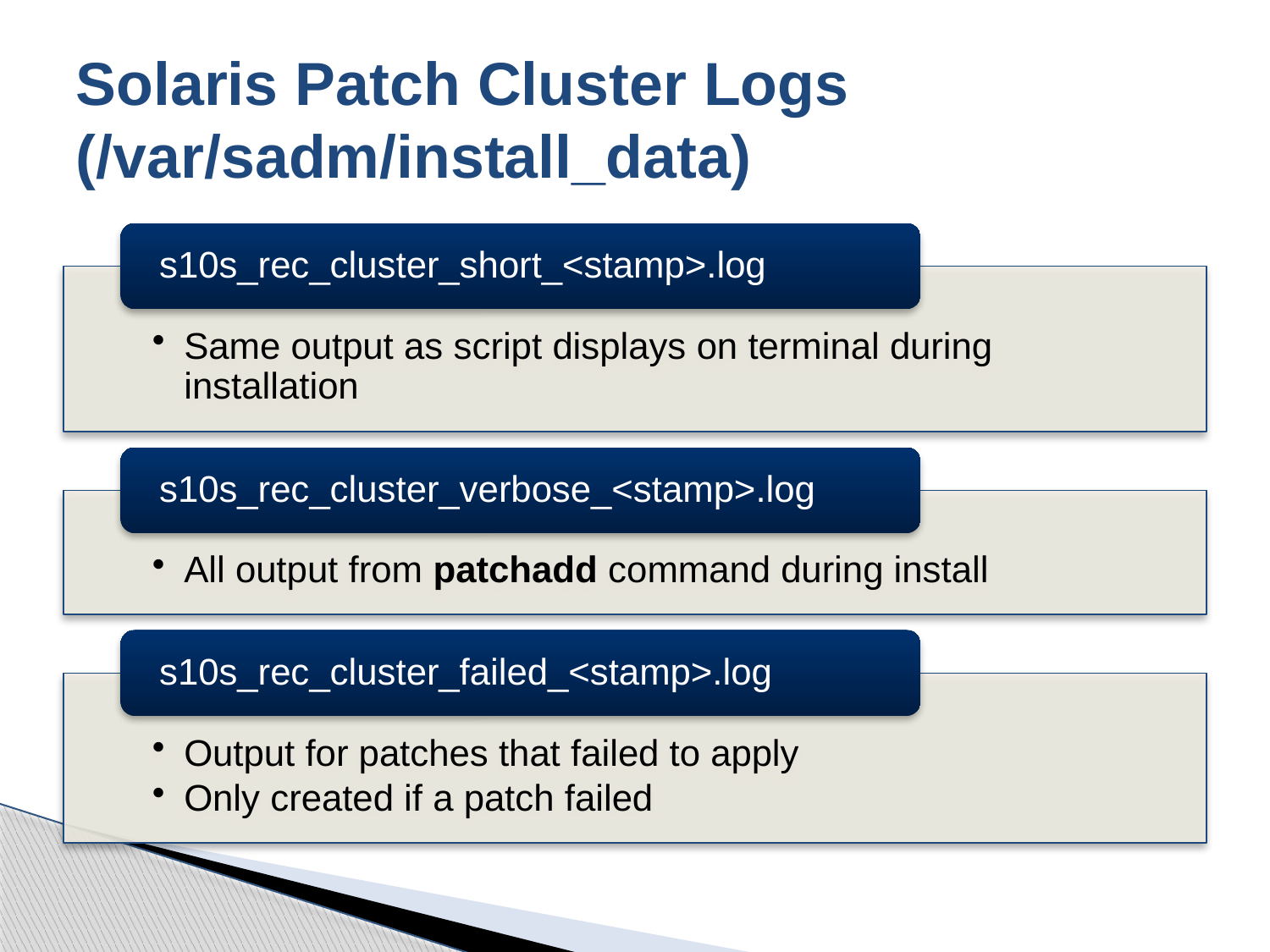

# Solaris Patch Cluster Logs (/var/sadm/install_data)
Same output as script displays on terminal during installation
s10s_rec_cluster_short_<stamp>.log
All output from patchadd command during install
s10s_rec_cluster_verbose_<stamp>.log
Output for patches that failed to apply
Only created if a patch failed
s10s_rec_cluster_failed_<stamp>.log